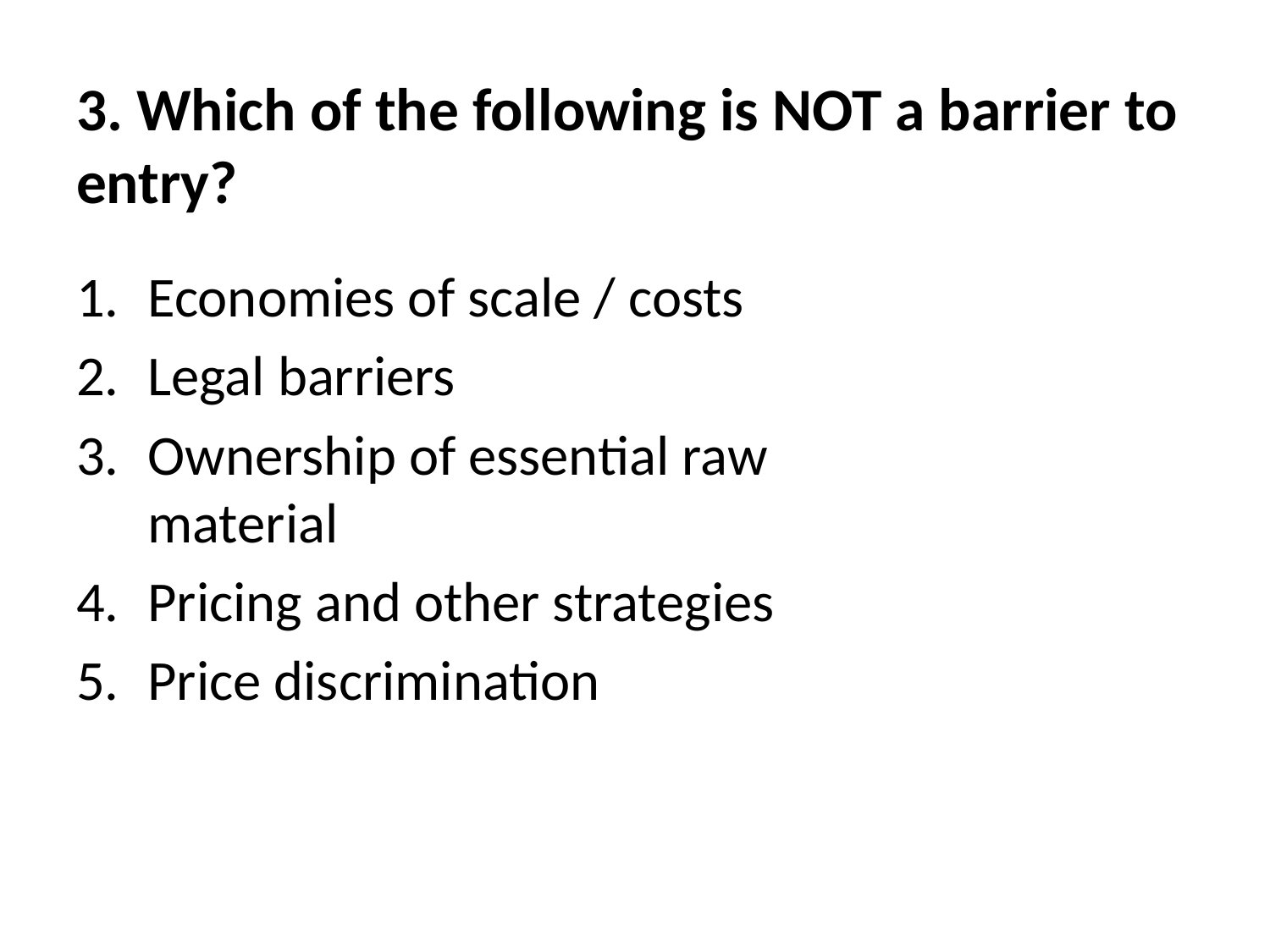

# 3. Which of the following is NOT a barrier to entry?
Economies of scale / costs
Legal barriers
Ownership of essential raw material
Pricing and other strategies
Price discrimination